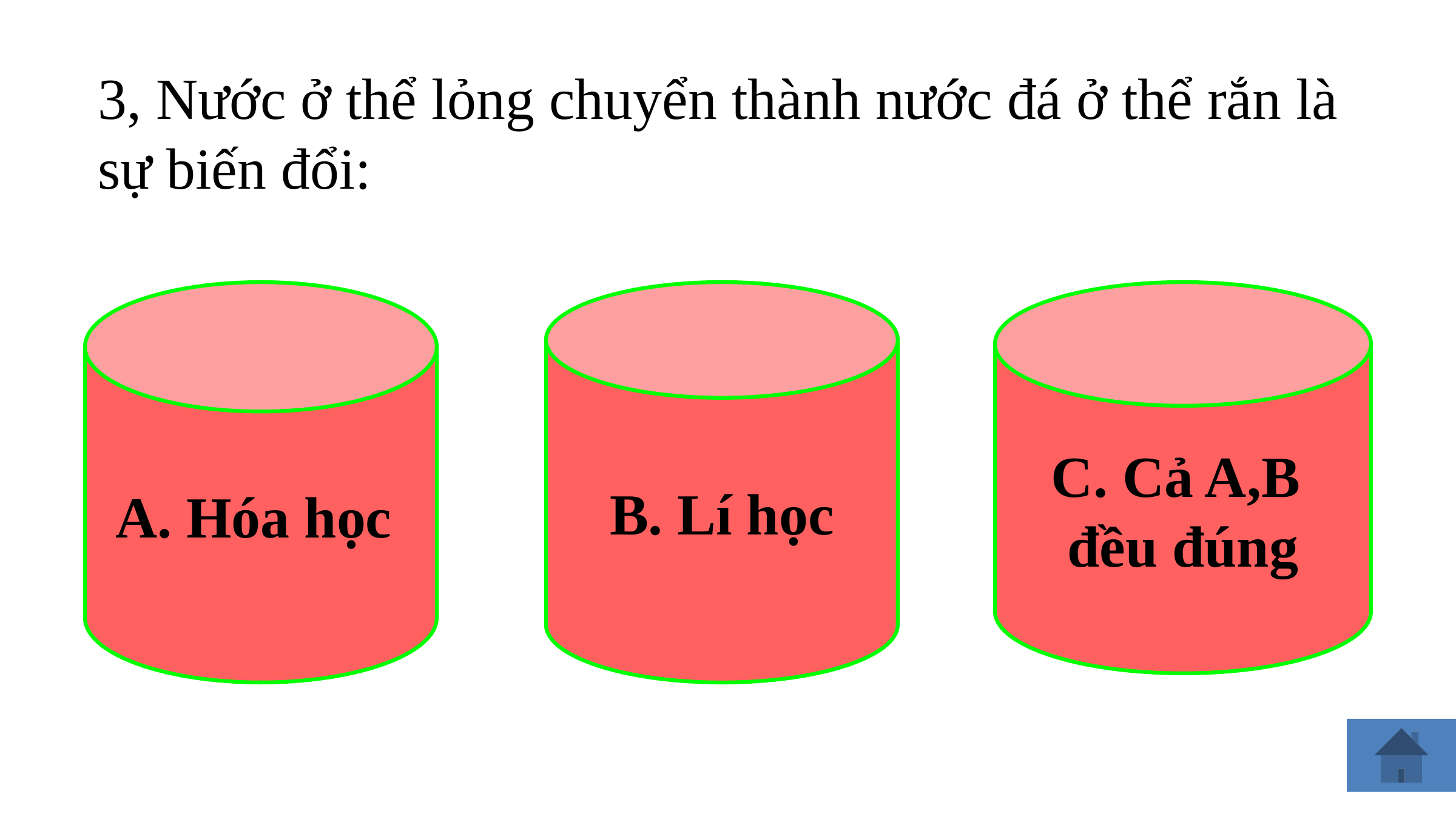

3, Nước ở thể lỏng chuyển thành nước đá ở thể rắn là sự biến đổi:
A. Hóa học
B. Lí học
C. Cả A,B
đều đúng